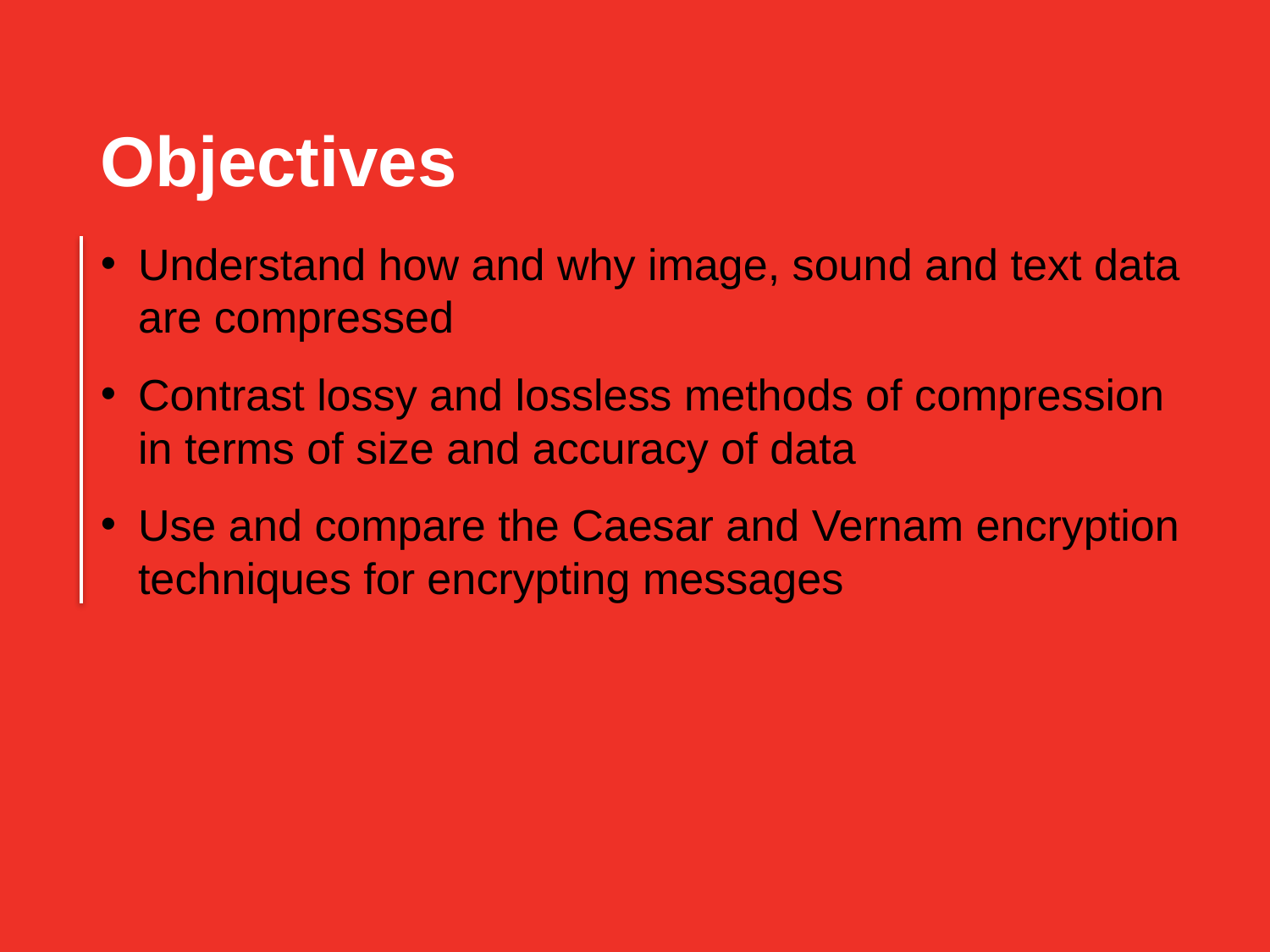

Objectives
Understand how and why image, sound and text data are compressed
Contrast lossy and lossless methods of compression in terms of size and accuracy of data
Use and compare the Caesar and Vernam encryption techniques for encrypting messages